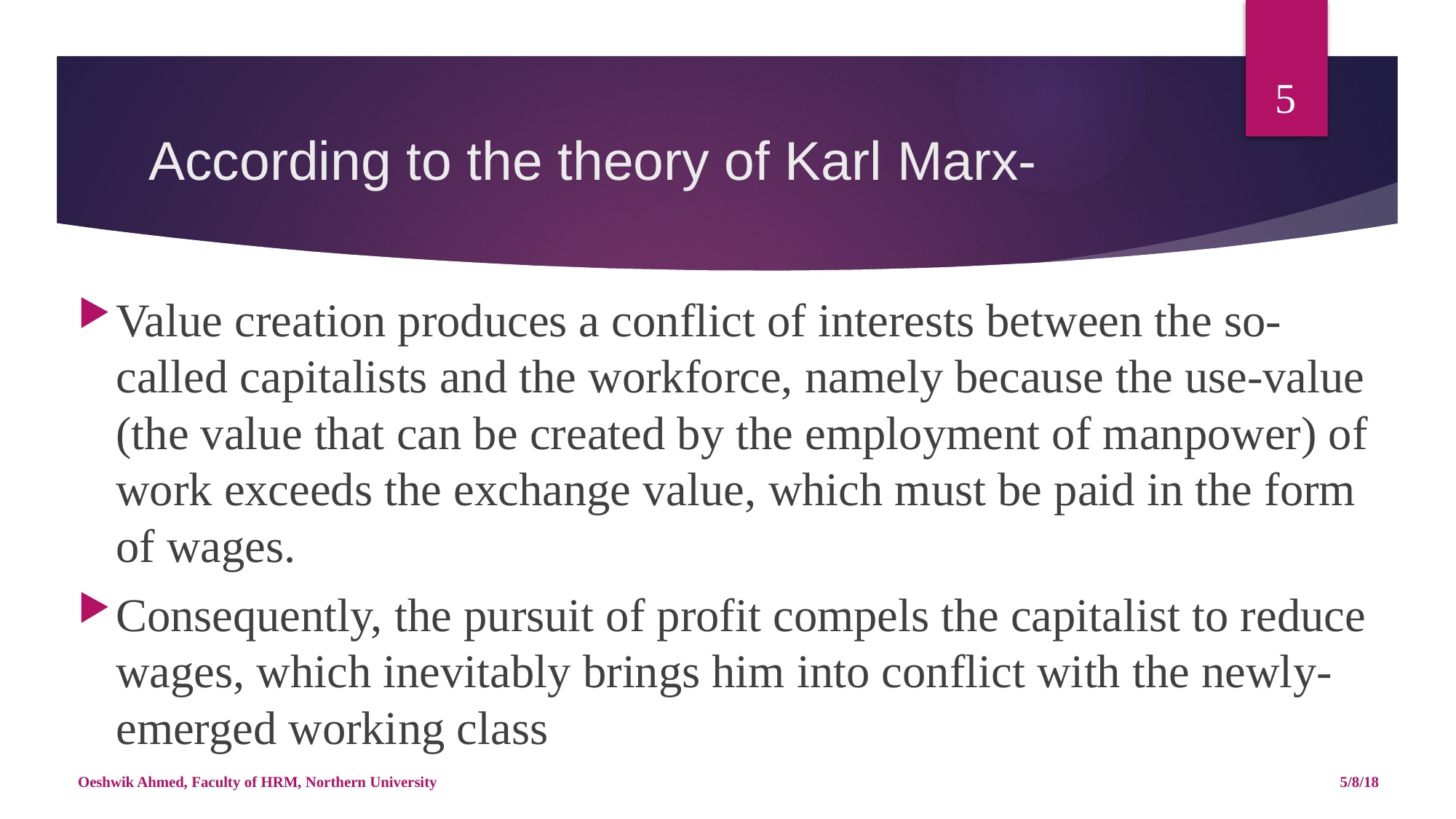

5
# According to the theory of Karl Marx-
Value creation produces a conflict of interests between the so-called capitalists and the workforce, namely because the use-value (the value that can be created by the employment of manpower) of work exceeds the exchange value, which must be paid in the form of wages.
Consequently, the pursuit of profit compels the capitalist to reduce wages, which inevitably brings him into conflict with the newly-emerged working class

Oeshwik Ahmed, Faculty of HRM, Northern University
5/8/18